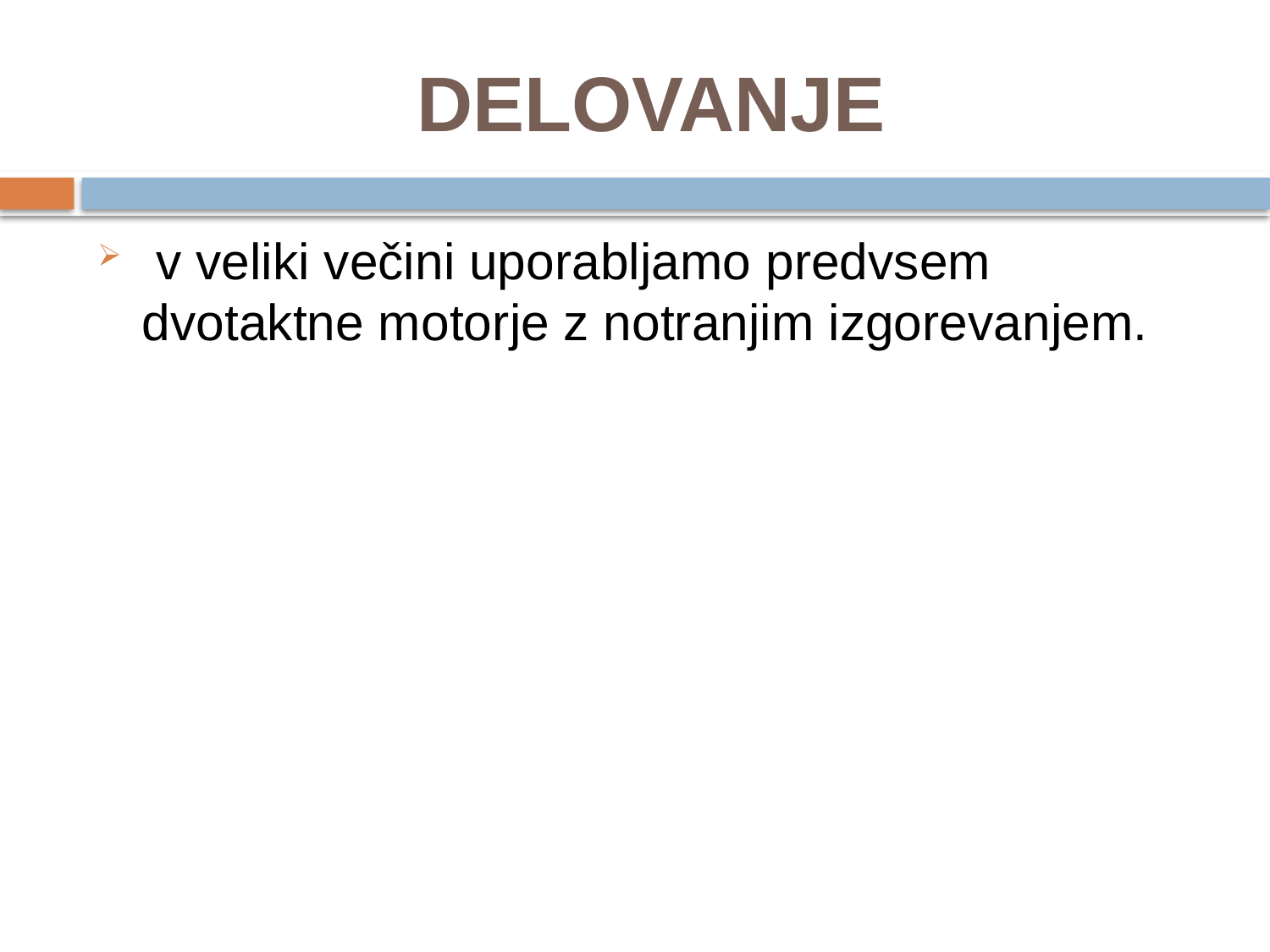

# DELOVANJE
 v veliki večini uporabljamo predvsem dvotaktne motorje z notranjim izgorevanjem.